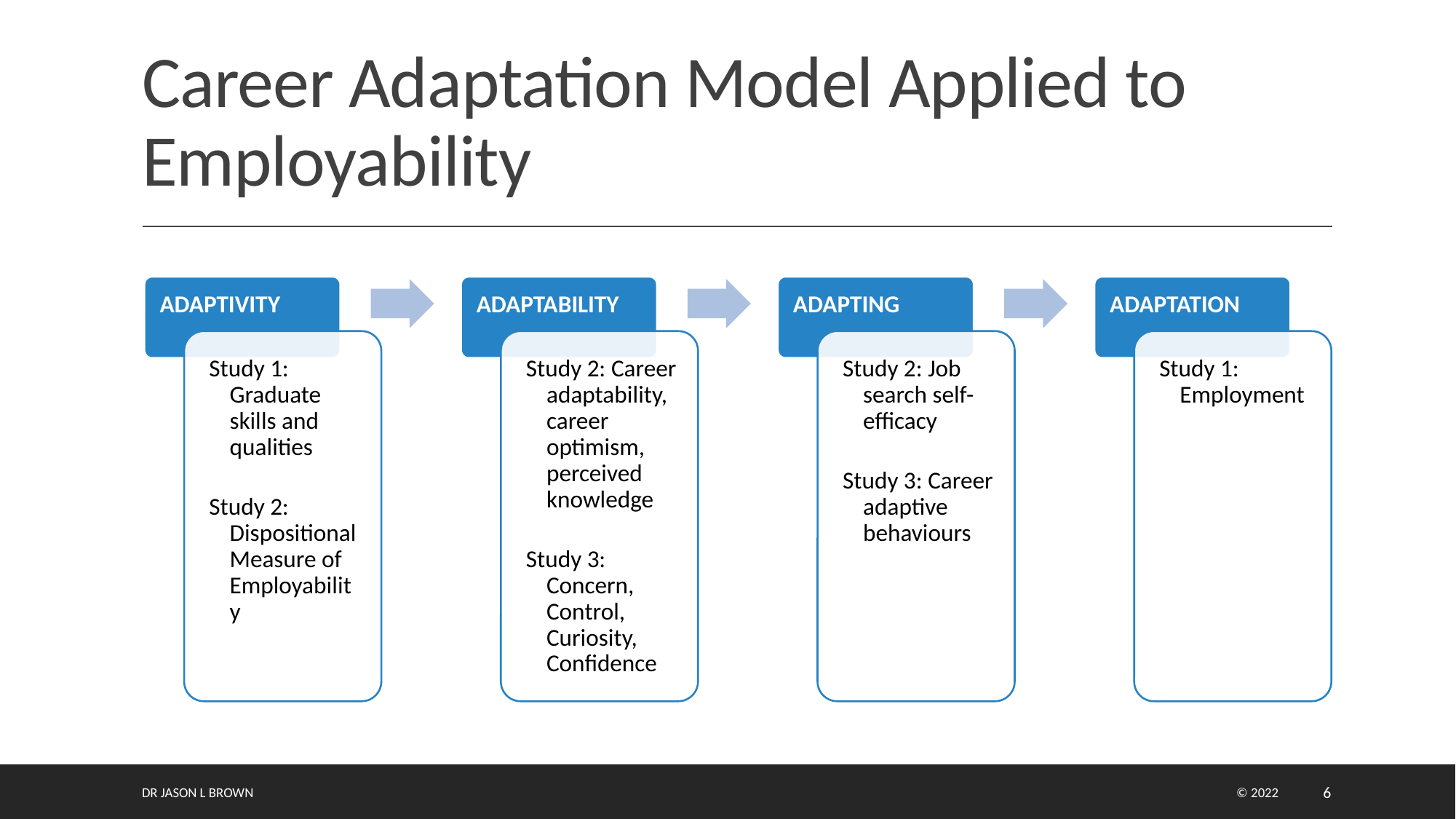

# Career Adaptation Model Applied to Employability
ADAPTIVITY
Study 1: Graduate skills and qualities

Study 2: Dispositional Measure of Employability

ADAPTABILITY
Study 2: Career adaptability, career optimism, perceived knowledge

Study 3: Concern, Control, Curiosity, Confidence

ADAPTING
Study 2: Job search self-efficacy

Study 3: Career adaptive behaviours

ADAPTATION
Study 1: Employment
DR JASON L BROWN
 © 2022
6